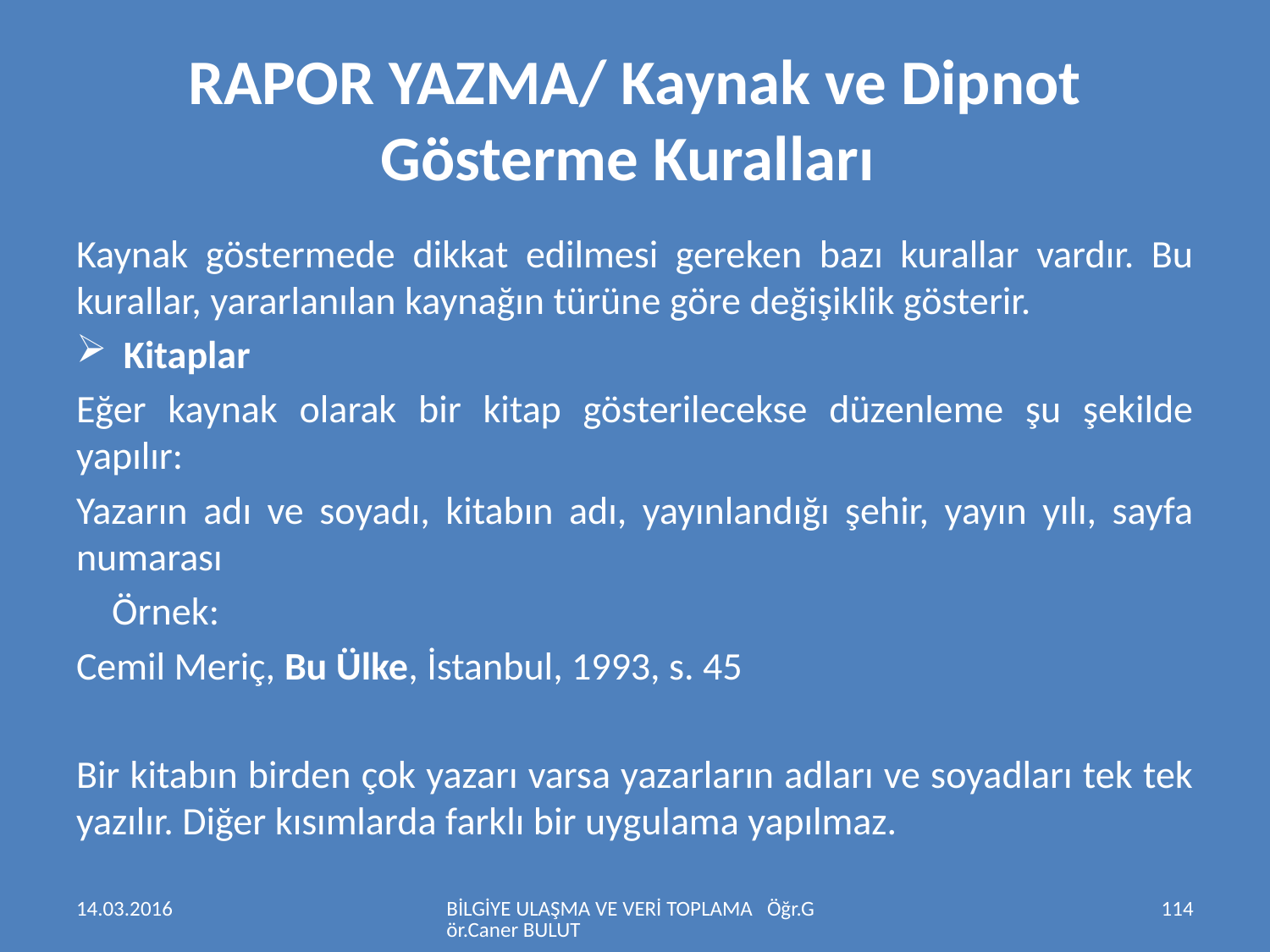

# RAPOR YAZMA/ Kaynak ve Dipnot Gösterme Kuralları
Kaynak göstermede dikkat edilmesi gereken bazı kurallar vardır. Bu kurallar, yararlanılan kaynağın türüne göre değişiklik gösterir.
Kitaplar
Eğer kaynak olarak bir kitap gösterilecekse düzenleme şu şekilde yapılır:
Yazarın adı ve soyadı, kitabın adı, yayınlandığı şehir, yayın yılı, sayfa numarası
    Örnek:
Cemil Meriç, Bu Ülke, İstanbul, 1993, s. 45

Bir kitabın birden çok yazarı varsa yazarların adları ve soyadları tek tek yazılır. Diğer kısımlarda farklı bir uygulama yapılmaz.

14.03.2016
BİLGİYE ULAŞMA VE VERİ TOPLAMA   Öğr.Gör.Caner BULUT
114